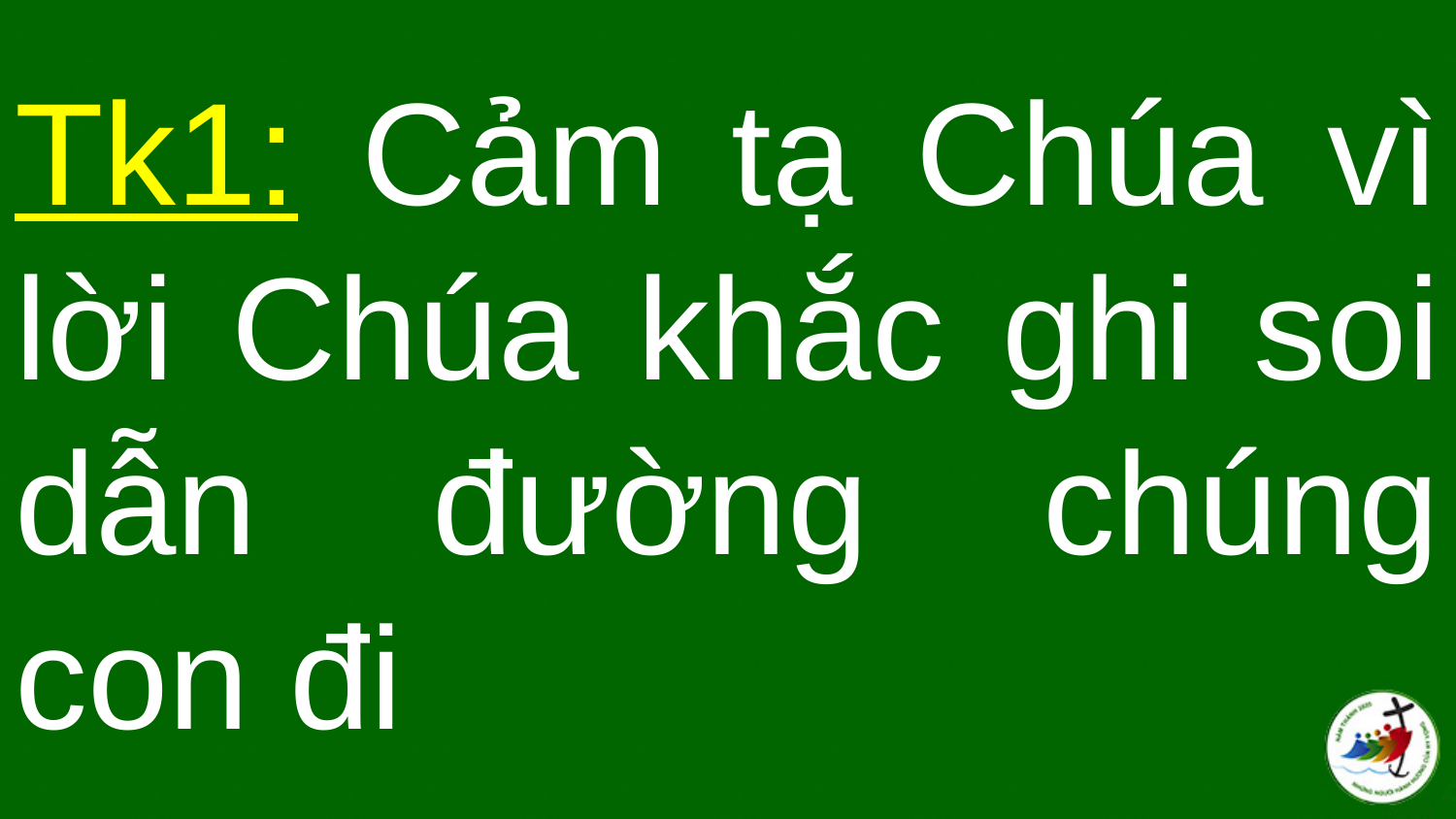

# Tk1: Cảm tạ Chúa vì lời Chúa khắc ghi soi dẫn đường chúng con đi